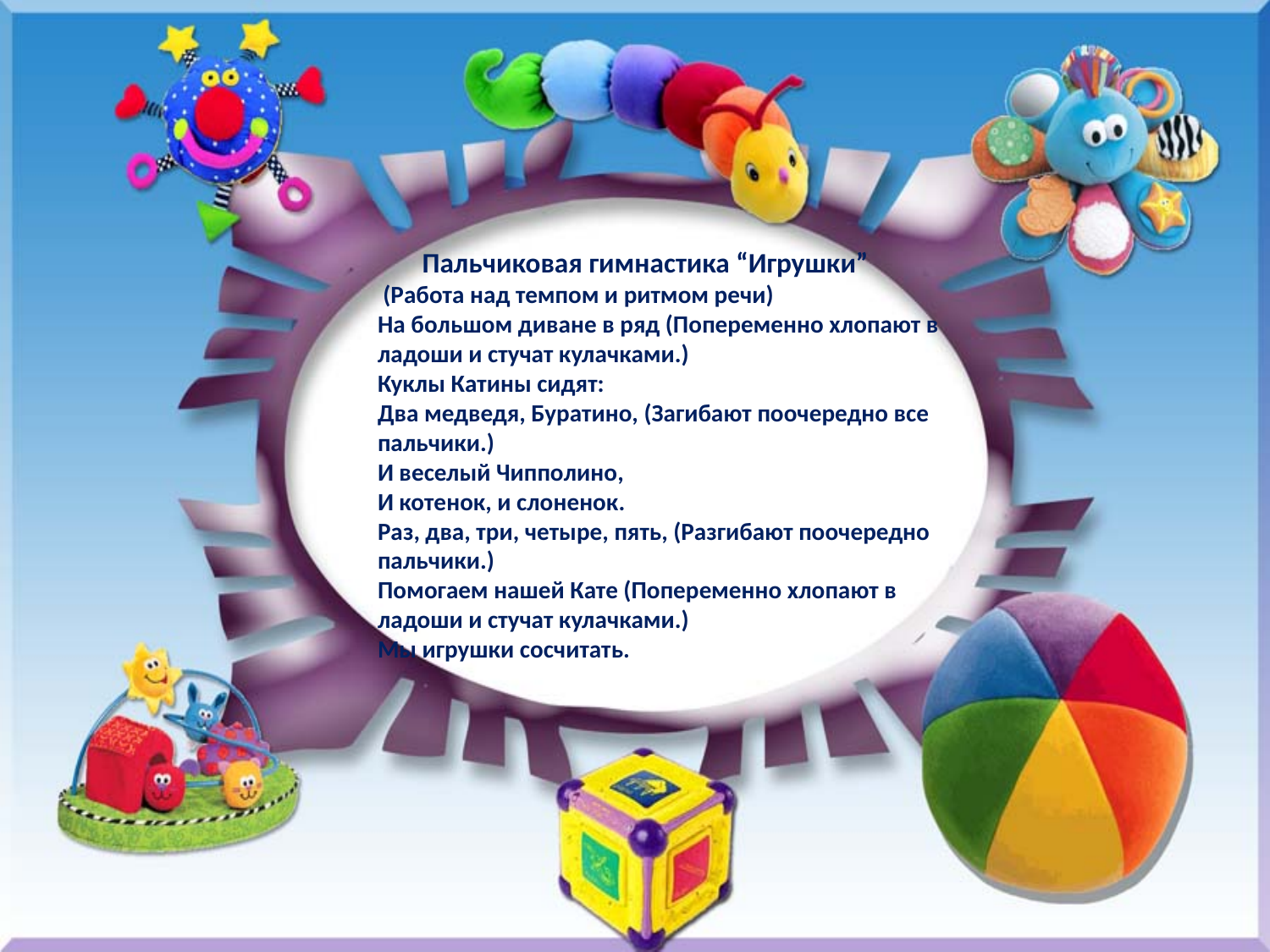

Пальчиковая гимнастика “Игрушки”
 (Работа над темпом и ритмом речи)
На большом диване в ряд (Попеременно хлопают в ладоши и стучат кулачками.)
Куклы Катины сидят:
Два медведя, Буратино, (Загибают поочередно все пальчики.)
И веселый Чипполино,
И котенок, и слоненок.
Раз, два, три, четыре, пять, (Разгибают поочередно пальчики.)
Помогаем нашей Кате (Попеременно хлопают в ладоши и стучат кулачками.)
Мы игрушки сосчитать.